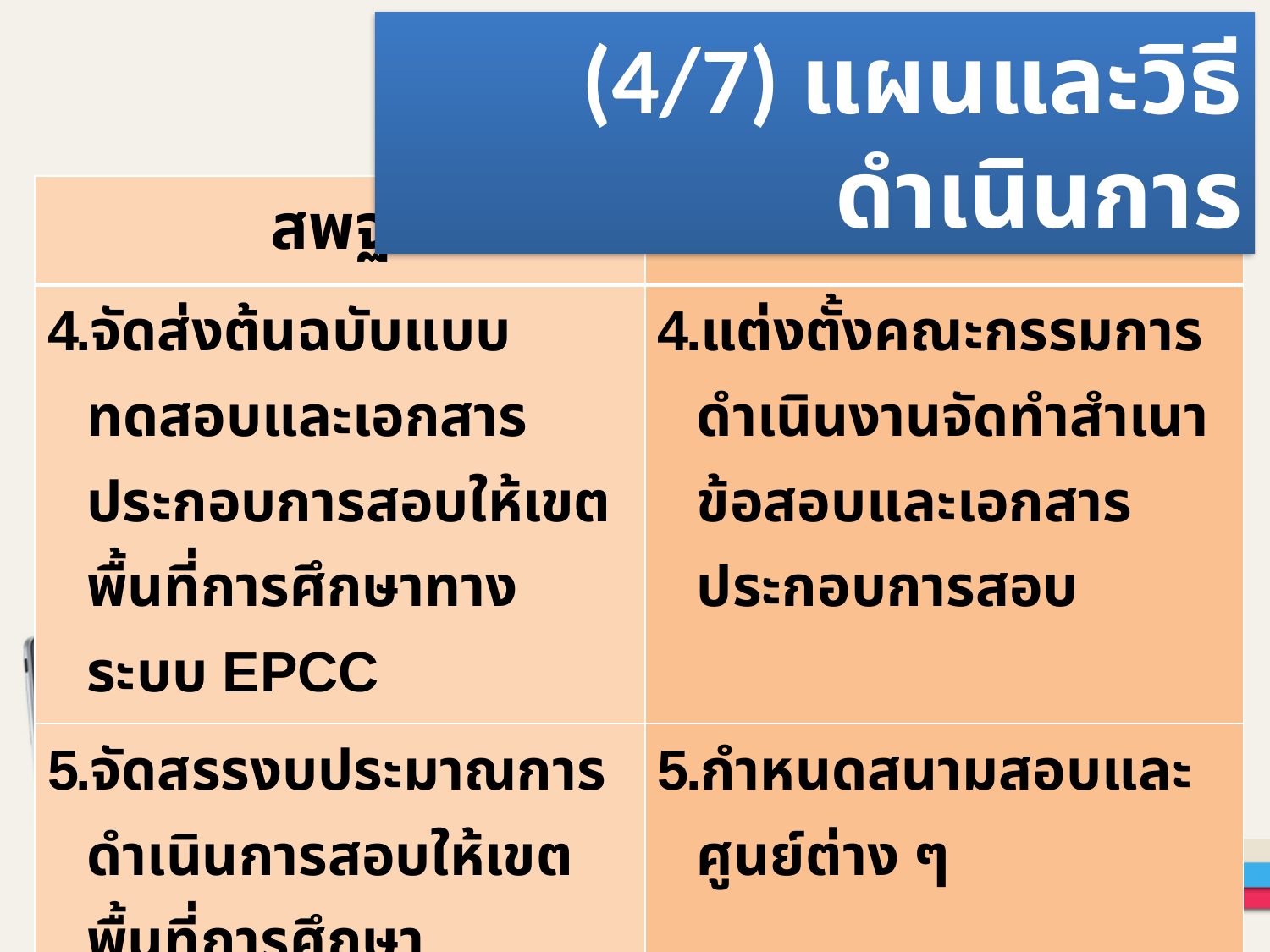

(4/7) แผนและวิธีดำเนินการ
| สพฐ. | เขตพื้นที่การศึกษา |
| --- | --- |
| จัดส่งต้นฉบับแบบทดสอบและเอกสารประกอบการสอบให้เขตพื้นที่การศึกษาทางระบบ EPCC | แต่งตั้งคณะกรรมการดำเนินงานจัดทำสำเนาข้อสอบและเอกสารประกอบการสอบ |
| จัดสรรงบประมาณการดำเนินการสอบให้เขตพื้นที่การศึกษา โรงเรียนละ 50 บาท | กำหนดสนามสอบและศูนย์ต่าง ๆ |